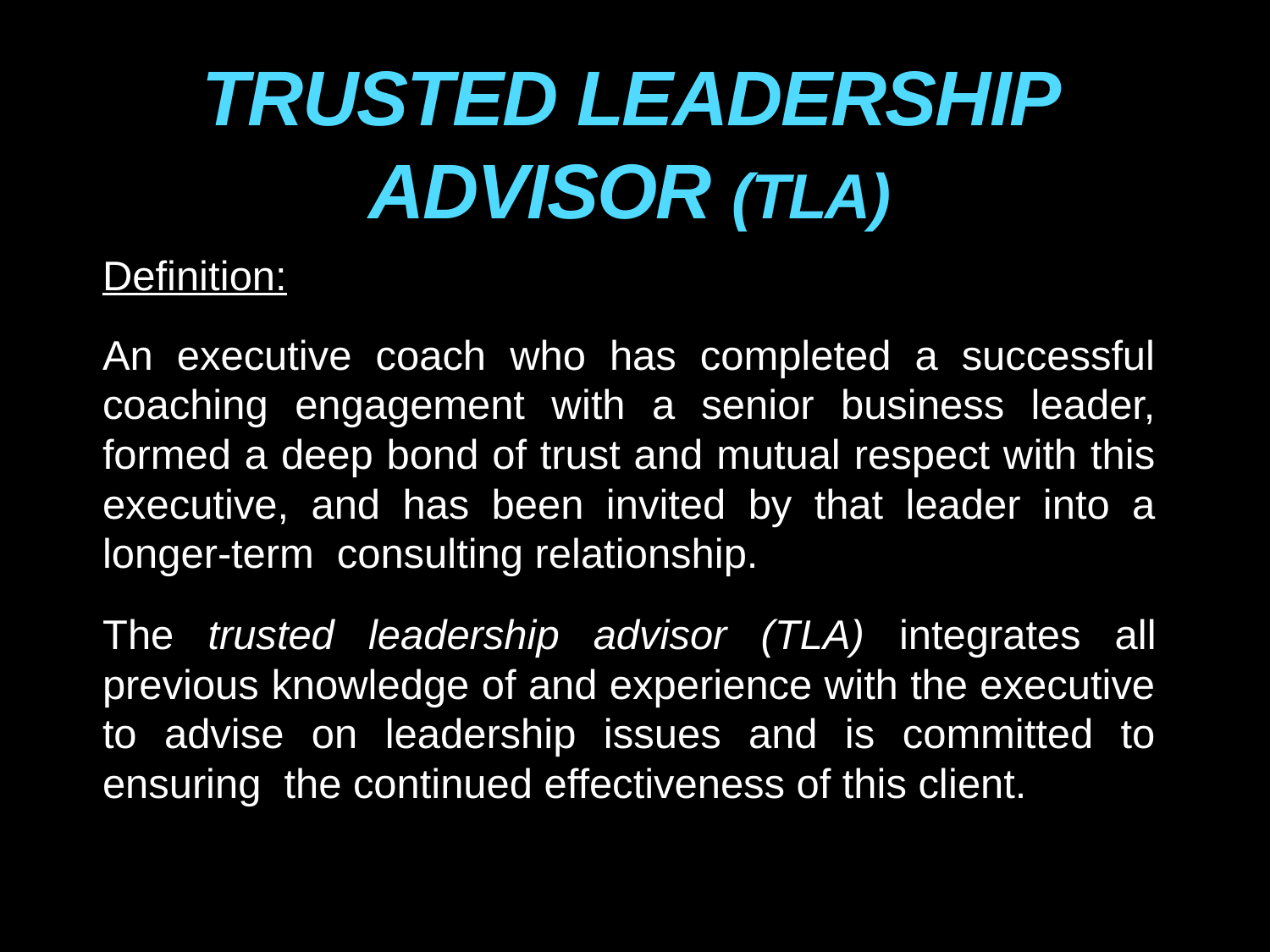

# TRUSTED LEADERSHIP ADVISOR (TLA)
Definition:

An executive coach who has completed a successful coaching engagement with a senior business leader, formed a deep bond of trust and mutual respect with this executive, and has been invited by that leader into a longer-term  consulting relationship.

The trusted leadership advisor (TLA) integrates all previous knowledge of and experience with the executive to advise on leadership issues and is committed to ensuring  the continued effectiveness of this client.